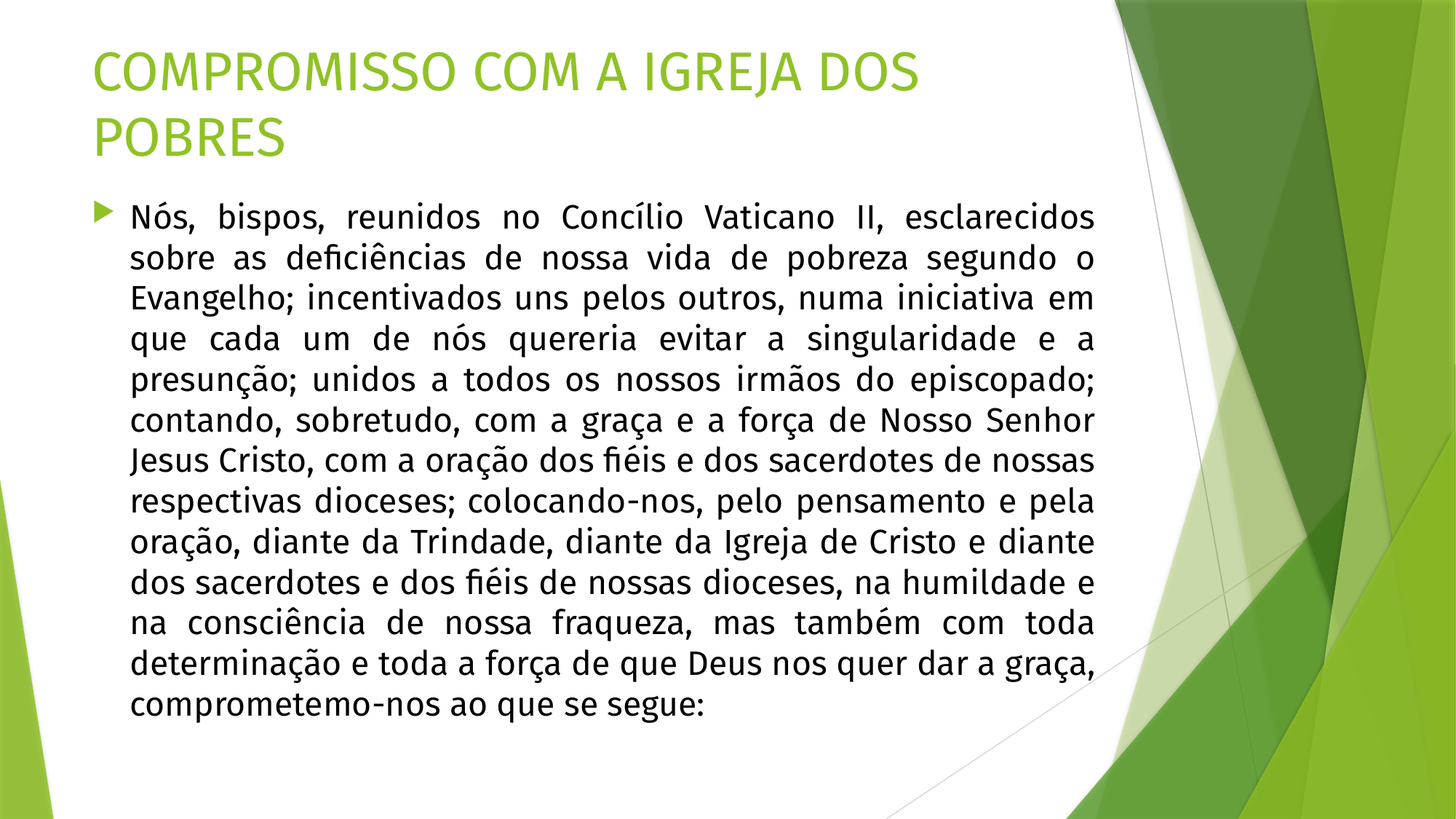

# COMPROMISSO COM A IGREJA DOS POBRES
Nós, bispos, reunidos no Concílio Vaticano II, esclarecidos sobre as deficiências de nossa vida de pobreza segundo o Evangelho; incentivados uns pelos outros, numa iniciativa em que cada um de nós quereria evitar a singularidade e a presunção; unidos a todos os nossos irmãos do episcopado; contando, sobretudo, com a graça e a força de Nosso Senhor Jesus Cristo, com a oração dos fiéis e dos sacerdotes de nossas respectivas dioceses; colocando-nos, pelo pensamento e pela oração, diante da Trindade, diante da Igreja de Cristo e diante dos sacerdotes e dos fiéis de nossas dioceses, na humildade e na consciência de nossa fraqueza, mas também com toda determinação e toda a força de que Deus nos quer dar a graça, comprometemo-nos ao que se segue: